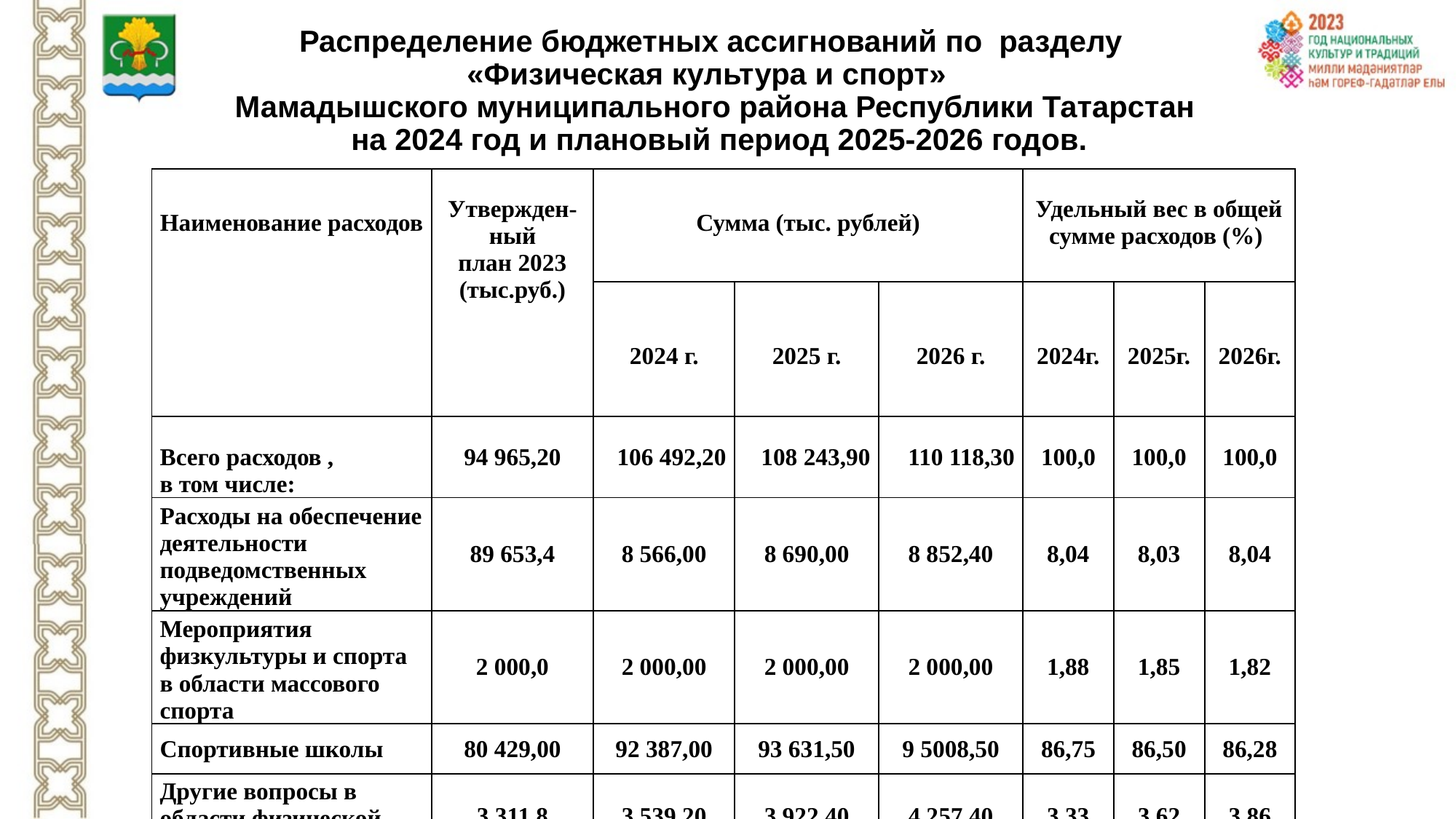

# Распределение бюджетных ассигнований по  разделу «Физическая культура и спорт» Мамадышского муниципального района Республики Татарстан на 2024 год и плановый период 2025-2026 годов.
| Наименование расходов | Утвержден-ный план 2023 (тыс.руб.) | Сумма (тыс. рублей) |  |  | Удельный вес в общей сумме расходов (%) |  |  |
| --- | --- | --- | --- | --- | --- | --- | --- |
|  |  | 2024 г. | 2025 г. | 2026 г. | 2024г. | 2025г. | 2026г. |
| Всего расходов , в том числе: | 94 965,20 | 106 492,20 | 108 243,90 | 110 118,30 | 100,0 | 100,0 | 100,0 |
| Расходы на обеспечение деятельности подведомственных учреждений | 89 653,4 | 8 566,00 | 8 690,00 | 8 852,40 | 8,04 | 8,03 | 8,04 |
| Мероприятия физкультуры и спорта в области массового спорта | 2 000,0 | 2 000,00 | 2 000,00 | 2 000,00 | 1,88 | 1,85 | 1,82 |
| Спортивные школы | 80 429,00 | 92 387,00 | 93 631,50 | 9 5008,50 | 86,75 | 86,50 | 86,28 |
| Другие вопросы в области физической культуры и спорта | 3 311,8 | 3 539,20 | 3 922,40 | 4 257,40 | 3,33 | 3,62 | 3,86 |